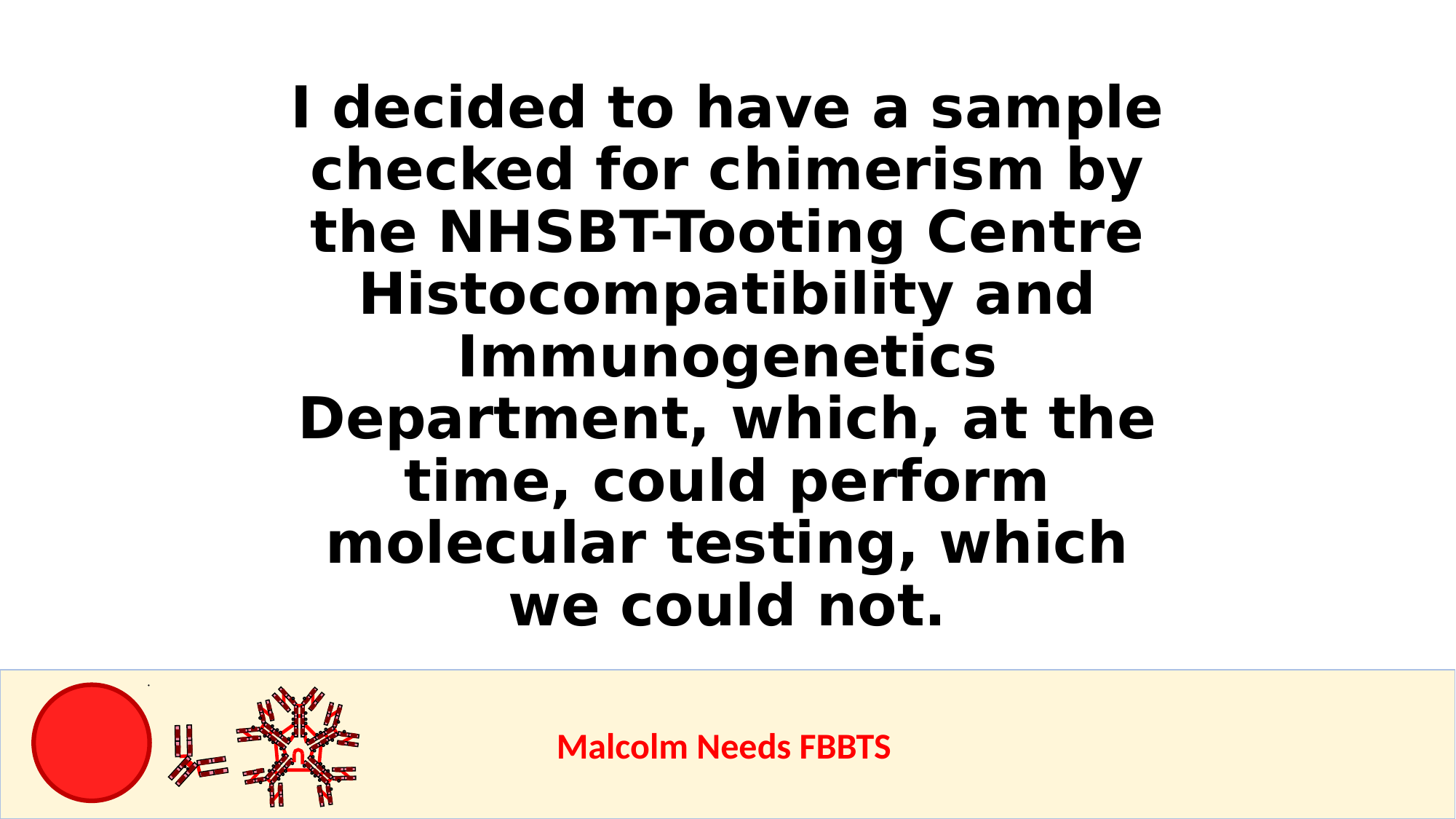

# I decided to have a sample checked for chimerism by the NHSBT-Tooting Centre Histocompatibility and Immunogenetics Department, which, at the time, could perform molecular testing, which we could not.
					Malcolm Needs FBBTS